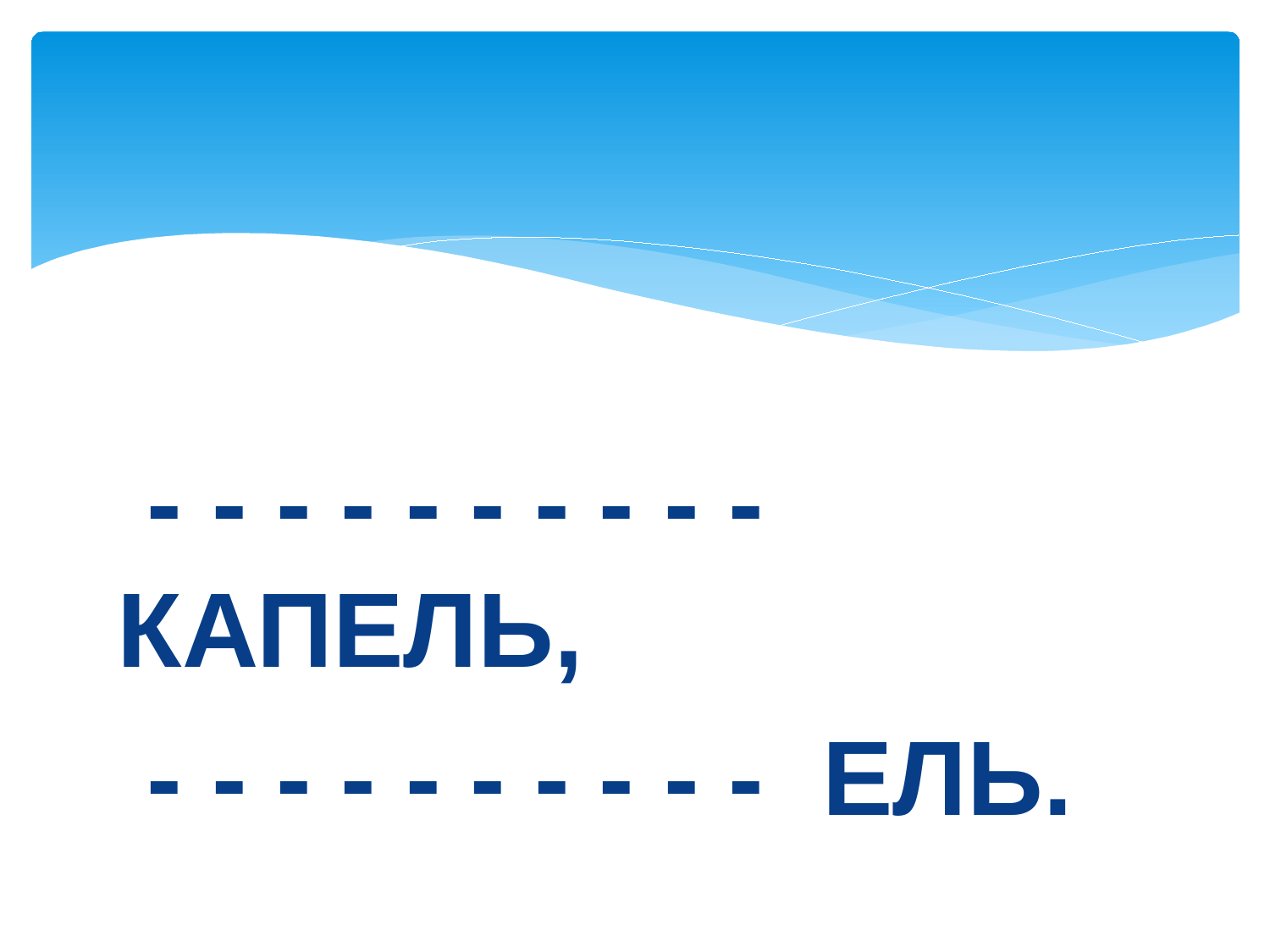

#

 - - - - - - - - - -  КАПЕЛЬ,
 - - - - - - - - - -  ЕЛЬ.